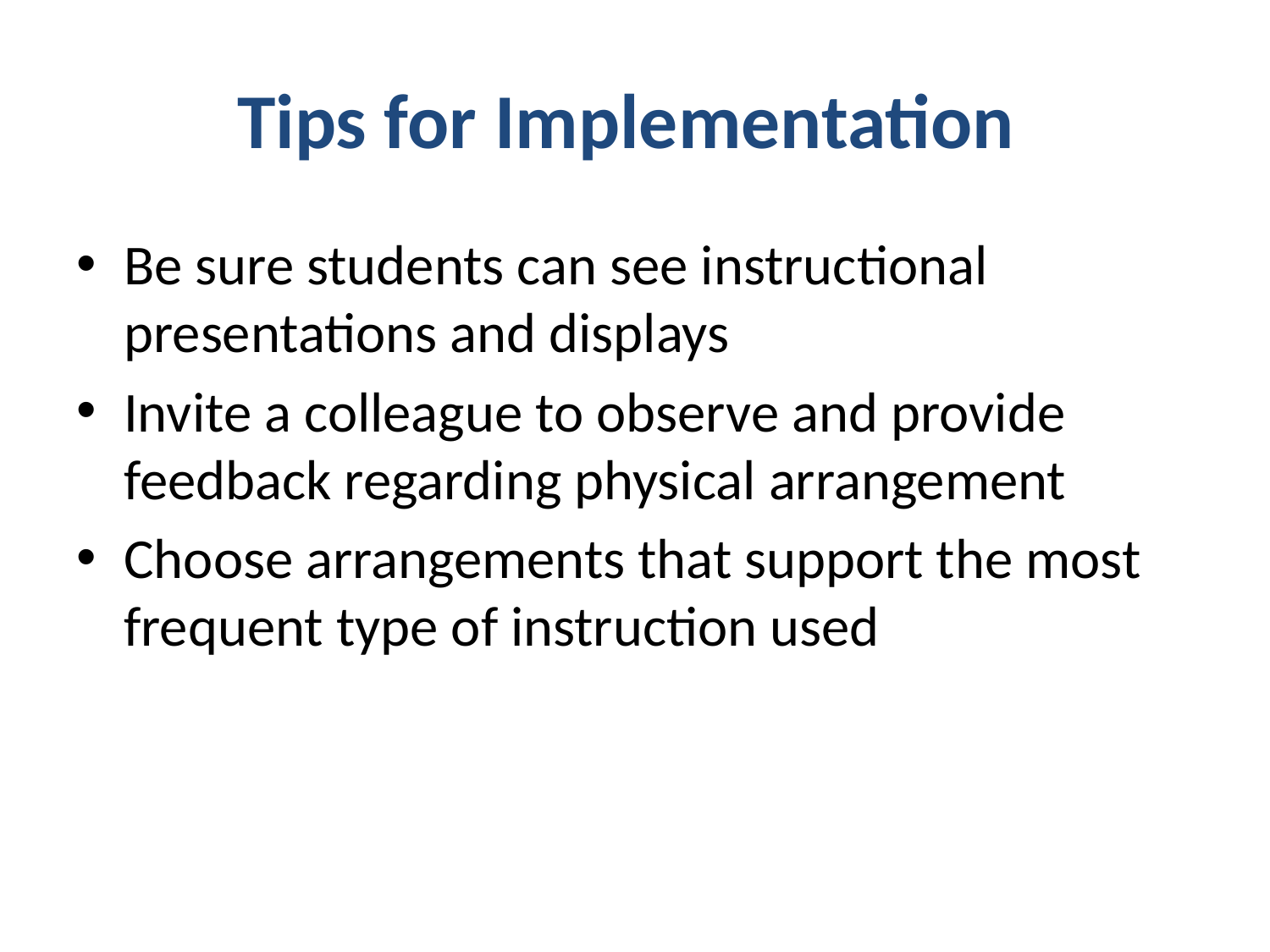

# Tips for Implementation
Be sure students can see instructional presentations and displays
Invite a colleague to observe and provide feedback regarding physical arrangement
Choose arrangements that support the most frequent type of instruction used